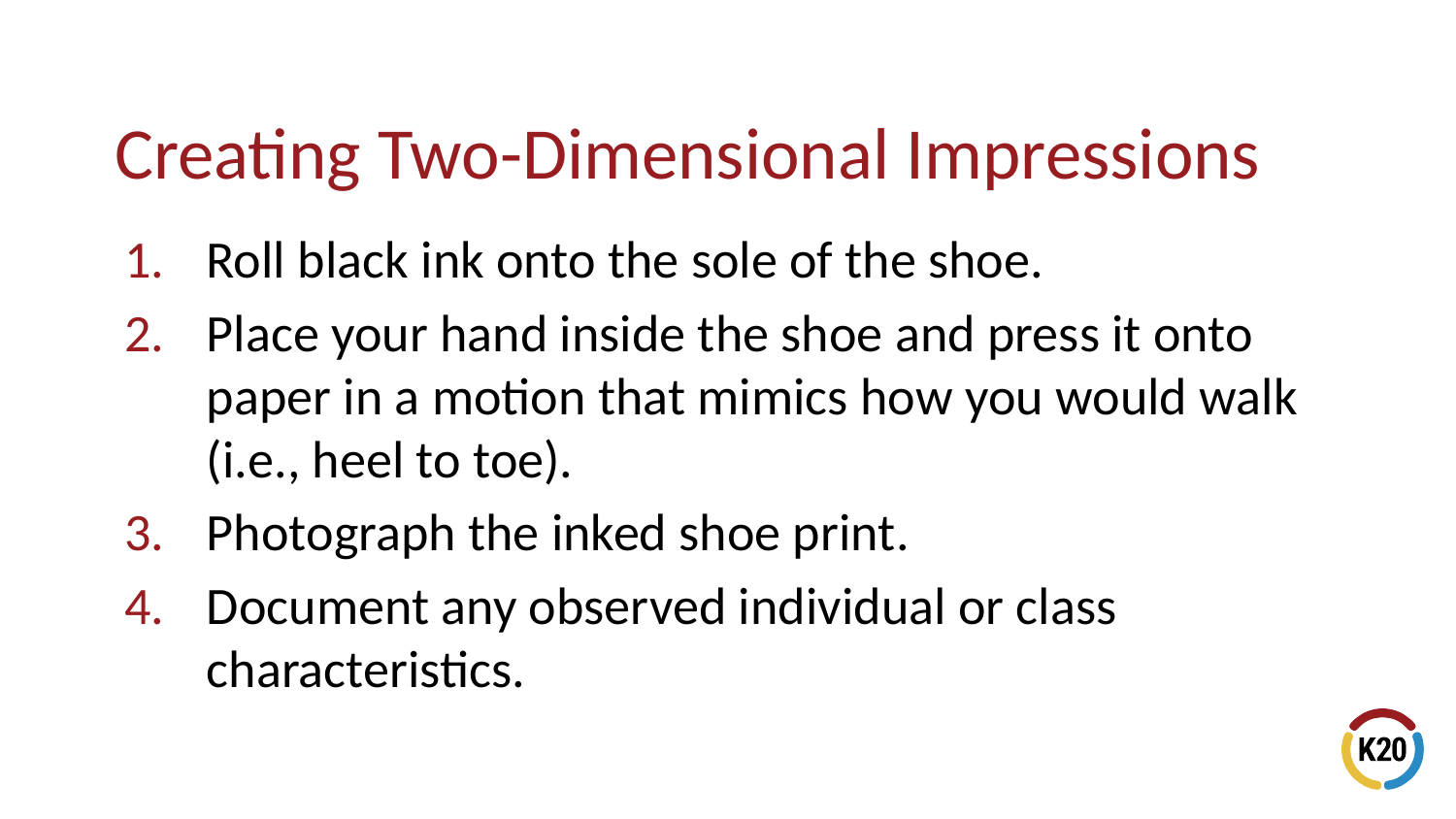

Roll black ink onto the sole of the shoe.
Place your hand inside the shoe and press it onto paper in a motion that mimics how you would walk (i.e., heel to toe).
Photograph the inked shoe print.
Document any observed individual or class characteristics.
# Creating Two-Dimensional Impressions